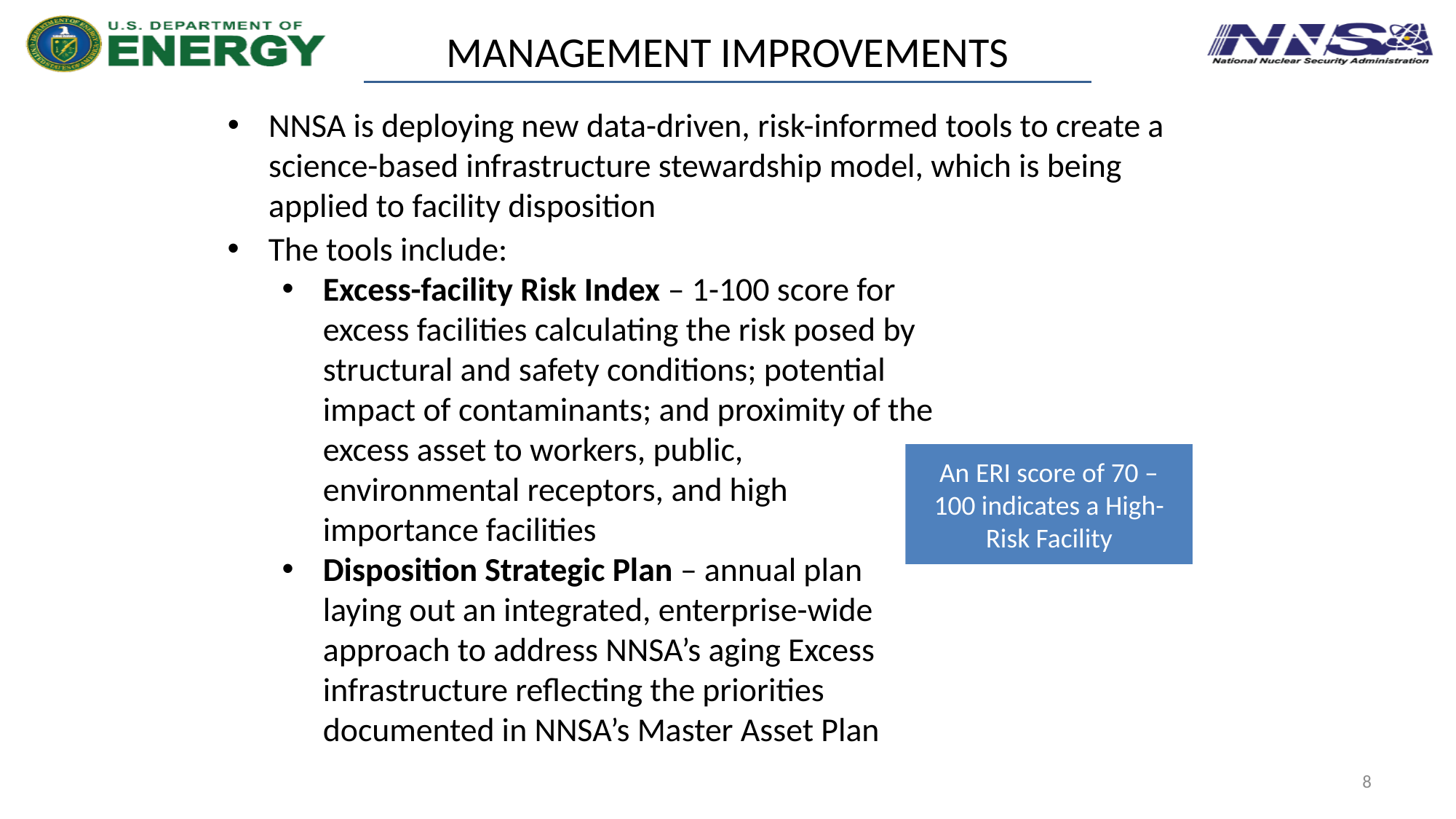

# Management Improvements
NNSA is deploying new data-driven, risk-informed tools to create a science-based infrastructure stewardship model, which is being applied to facility disposition

The tools include:
Excess-facility Risk Index – 1-100 score for excess facilities calculating the risk posed by structural and safety conditions; potential impact of contaminants; and proximity of the excess asset to workers, public, environmental receptors, and high importance facilities
Disposition Strategic Plan – annual plan laying out an integrated, enterprise-wide approach to address NNSA’s aging Excess infrastructure reflecting the priorities documented in NNSA’s Master Asset Plan
An ERI score of 70 – 100 indicates a High-Risk Facility
8